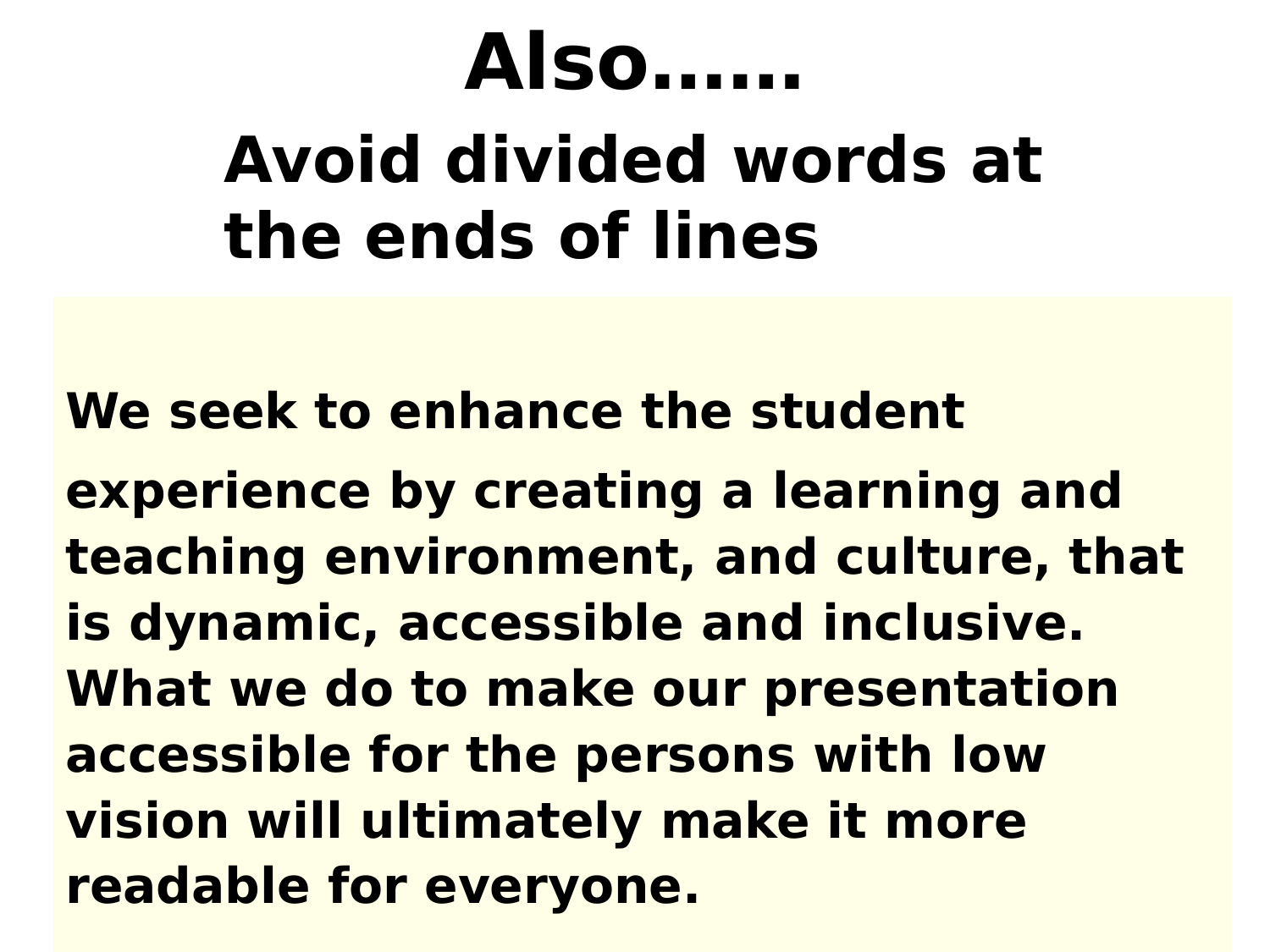

# Also……

Avoid divided words at the ends of lines

| We seek to enhance the student experience by creating a learning and teaching environment, and culture, that is dynamic, accessible and inclusive. What we do to make our presentation accessible for the persons with low vision will ultimately make it more readable for everyone. |
| --- |
36